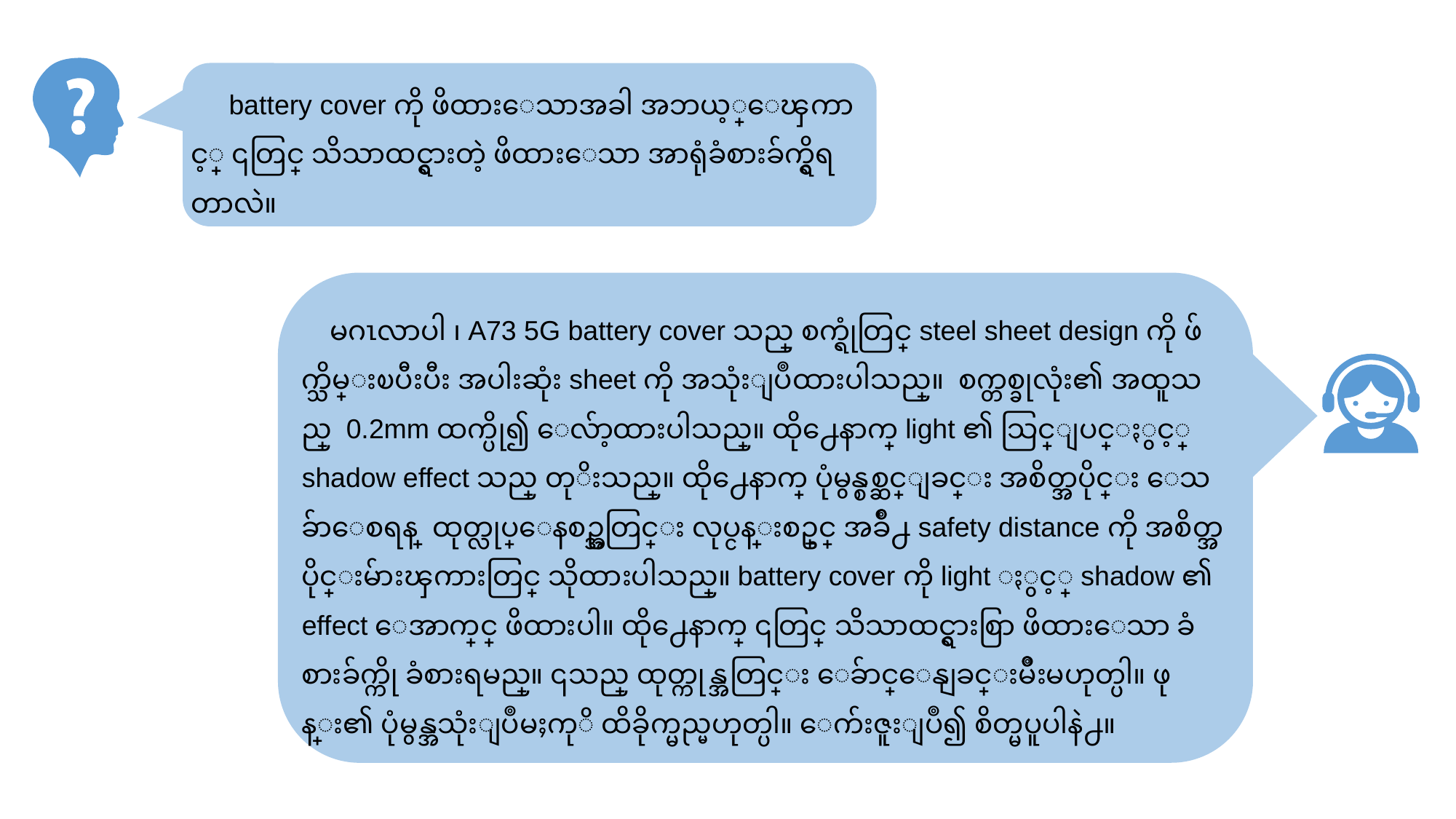

battery cover ကို ဖိထားေသာအခါ အဘယ့္ေၾကာင့္ ၎တြင္ သိသာထင္ရွားတဲ့ ဖိထားေသာ အာရုံခံစားခ်က္ရွိရတာလဲ။
    မဂၤလာပါ ၊ A73 5G battery cover သည္ စက္ရုံတြင္ steel sheet design ကို ဖ်က္သိမ္းၿပီးပီး အပါးဆုံး sheet ကို အသုံးျပဳထားပါသည္။  စက္တစ္ခုလုံး၏ အထူသည္  0.2mm ထက္ပို၍ ေလ်ာ့ထားပါသည္။ ထို႕ေနာက္ light ၏ သြင္ျပင္ႏွင့္ shadow effect သည္ တုိးသည္။ ထို႕ေနာက္ ပုံမွန္စစ္ဆင္ျခင္း အစိတ္အပိုင္း ေသခ်ာေစရန္  ထုတ္လုပ္ေနစဥ္အတြင္း လုပ္ငန္းစဥ္တြင္ အခ်ိဳ႕ safety distance ကို အစိတ္အပိုင္းမ်ားၾကားတြင္ သိုထားပါသည္။ battery cover ကို light ႏွင့္ shadow ၏ effect ေအာက္တြင္ ဖိထားပါ။ ထို႕ေနာက္ ၎တြင္ သိသာထင္ရွားစြာ ဖိထားေသာ ခံစားခ်က္ကို ခံစားရမည္။ ၎သည္ ထုတ္ကုန္အတြင္း ေခ်ာင္ေနျခင္းမ်ိဳးမဟုတ္ပါ။ ဖုန္း၏ ပုံမွန္အသုံးျပဳမႈကုိ ထိခိုက္မည္မဟုတ္ပါ။ ေက်းဇူးျပဳ၍ စိတ္မပူပါနဲ႕။